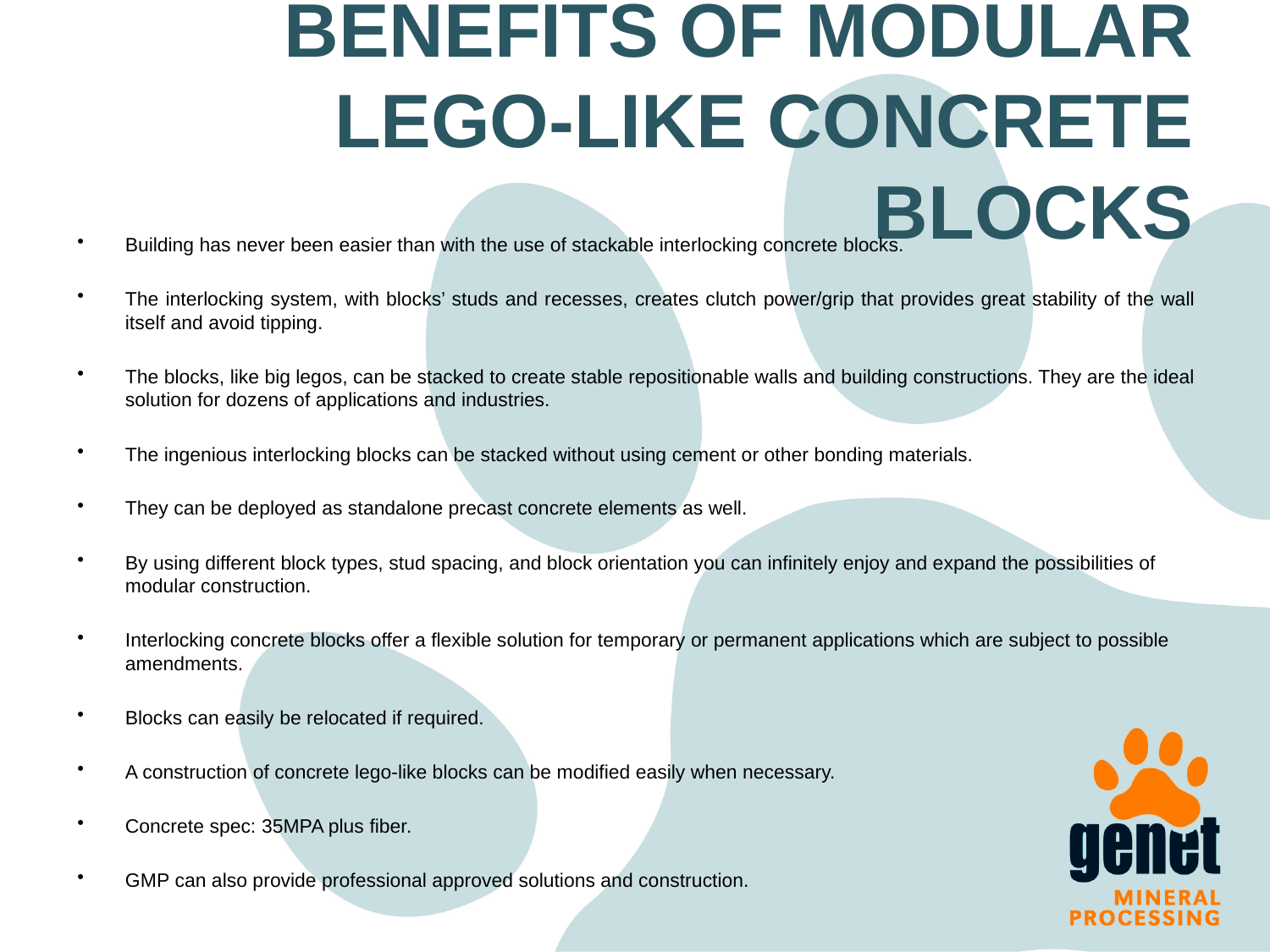

# BENEFITS OF MODULAR LEGO-LIKE CONCRETE BLOCKS
Building has never been easier than with the use of stackable interlocking concrete blocks.

The interlocking system, with blocks’ studs and recesses, creates clutch power/grip that provides great stability of the wall itself and avoid tipping.

The blocks, like big legos, can be stacked to create stable repositionable walls and building constructions. They are the ideal solution for dozens of applications and industries.

The ingenious interlocking blocks can be stacked without using cement or other bonding materials.

They can be deployed as standalone precast concrete elements as well.

By using different block types, stud spacing, and block orientation you can infinitely enjoy and expand the possibilities of modular construction.

Interlocking concrete blocks offer a flexible solution for temporary or permanent applications which are subject to possible amendments.

Blocks can easily be relocated if required.

A construction of concrete lego-like blocks can be modified easily when necessary.

Concrete spec: 35MPA plus fiber.

GMP can also provide professional approved solutions and construction.